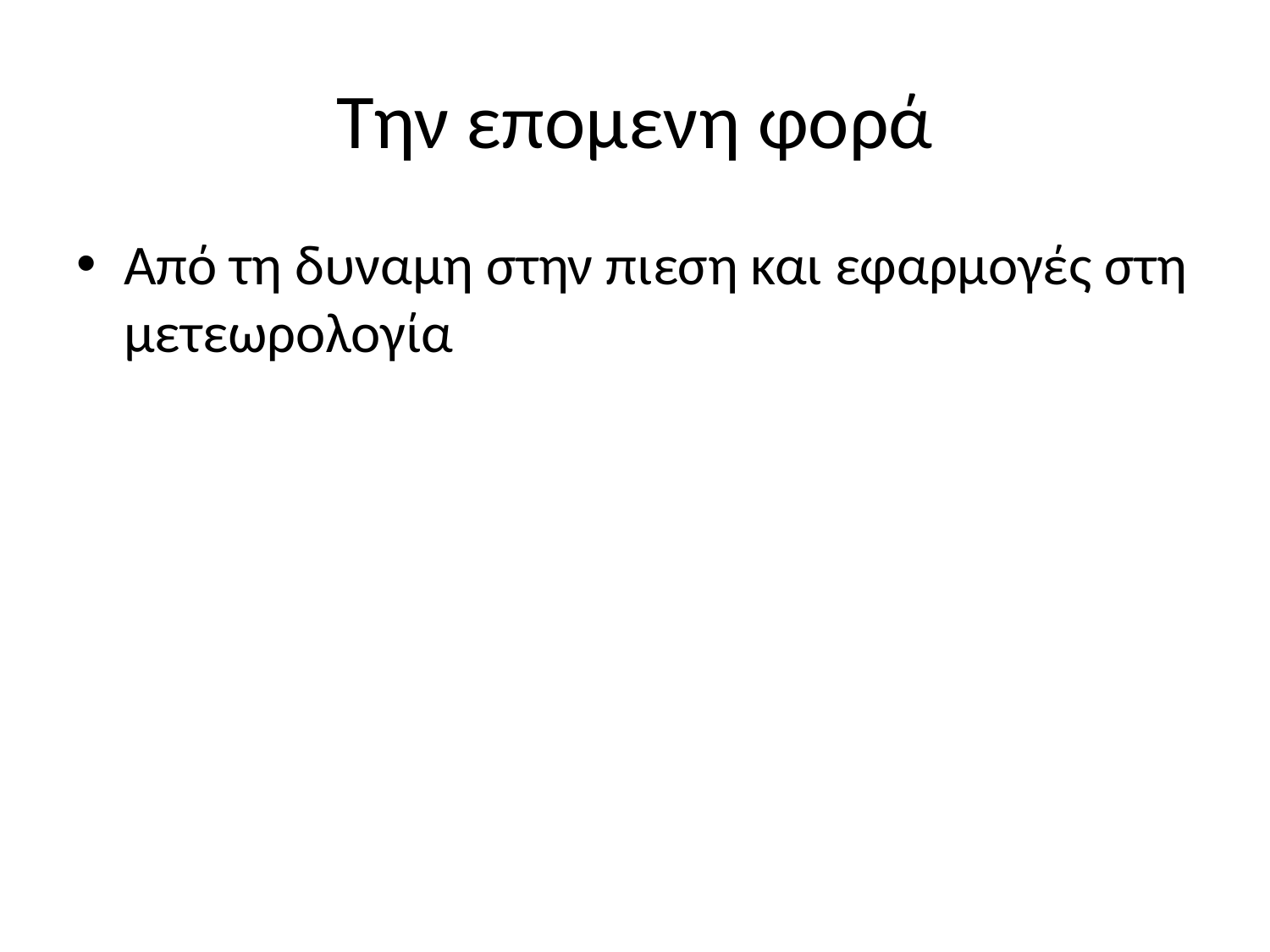

# Την επομενη φορά
Από τη δυναμη στην πιεση και εφαρμογές στη μετεωρολογία